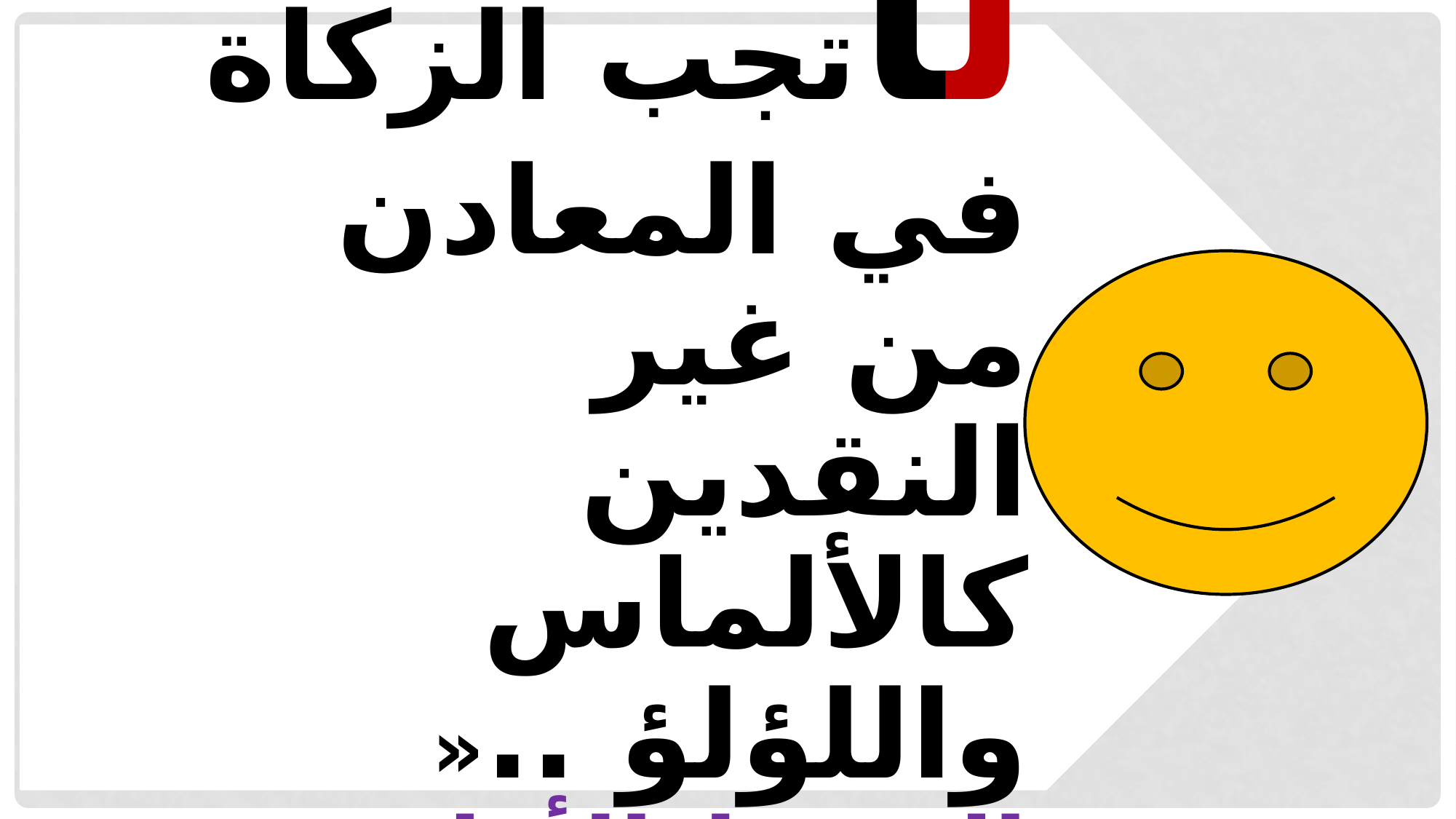

لاتجب الزكاة في المعادن من غير النقدين كالألماس واللؤلؤ ..« الشرط الأول